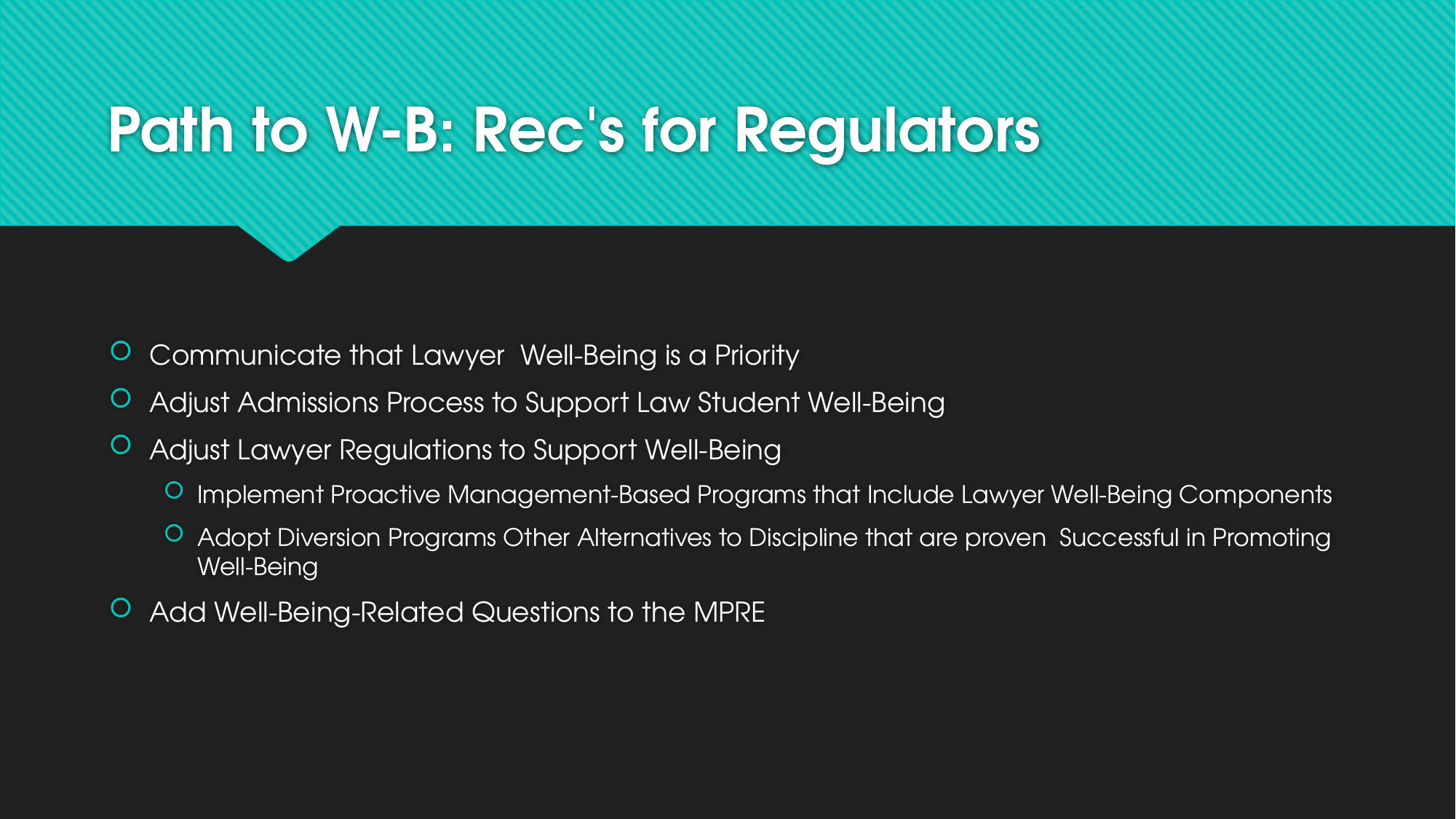

# Path to W-B: Rec's for Regulators
Communicate that Lawyer  Well-Being is a Priority
Adjust Admissions Process to Support Law Student Well-Being
Adjust Lawyer Regulations to Support Well-Being
Implement Proactive Management-Based Programs that Include Lawyer Well-Being Components
Adopt Diversion Programs Other Alternatives to Discipline that are proven  Successful in Promoting Well-Being
Add Well-Being-Related Questions to the MPRE